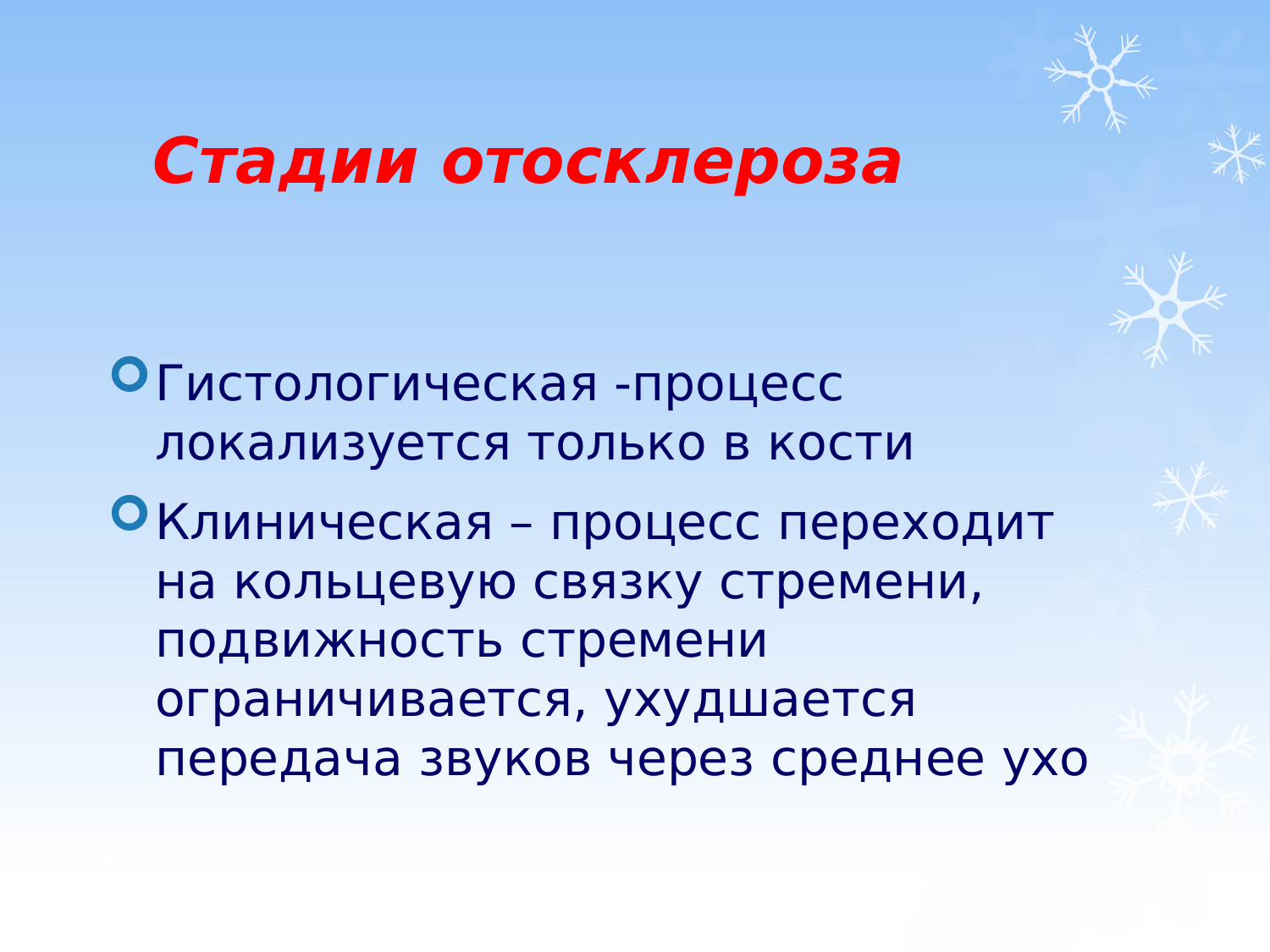

# Стадии отосклероза
Гистологическая -процесс локализуется только в кости
Клиническая – процесс переходит на кольцевую связку стремени, подвижность стремени ограничивается, ухудшается передача звуков через среднее ухо
6